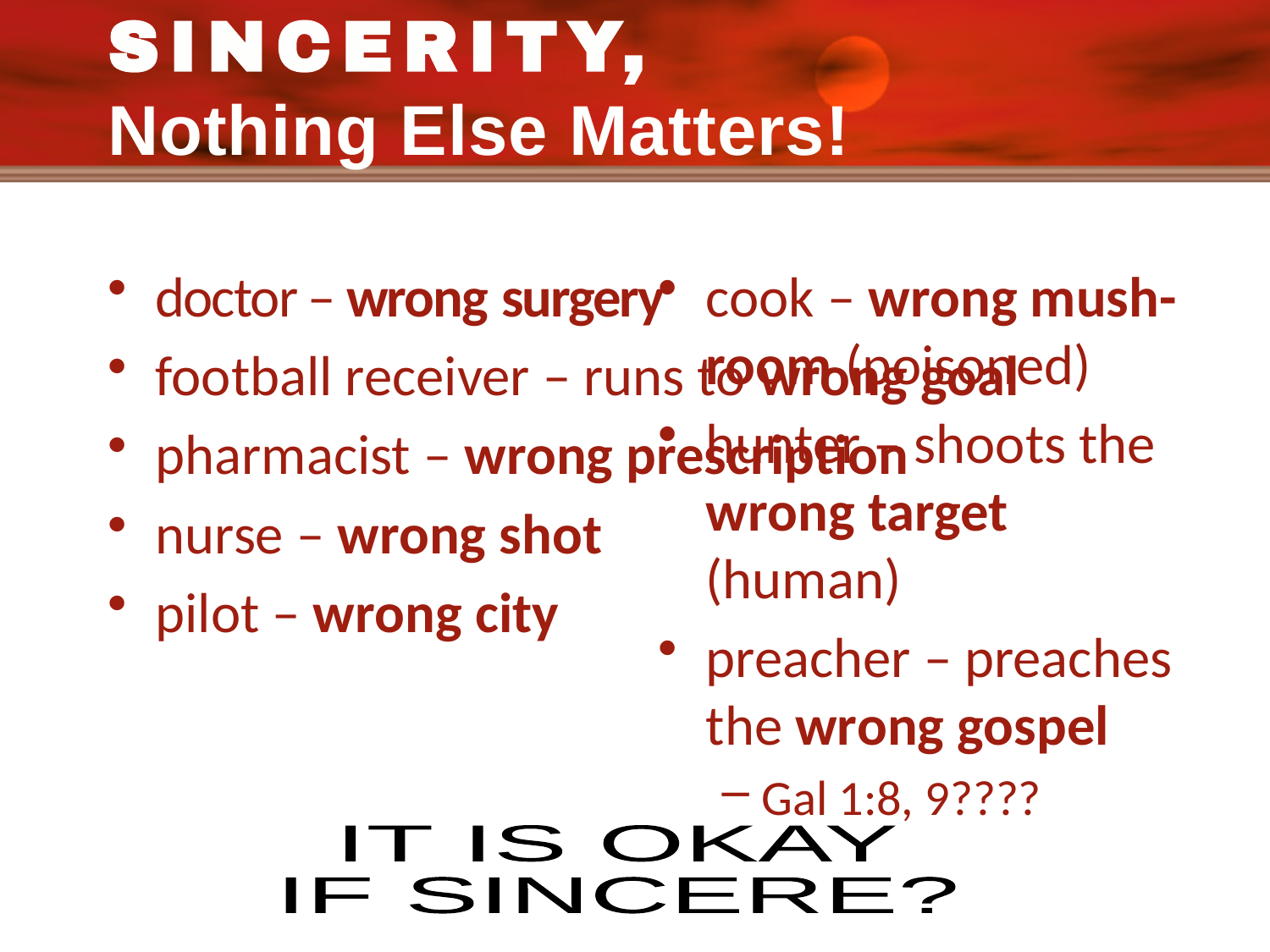

# SINCERITY, Nothing Else Matters!
doctor – wrong surgery
football receiver – runs to wrong goal
pharmacist – wrong prescription
nurse – wrong shot
pilot – wrong city
cook – wrong mush-room (poisoned)
hunter – shoots the wrong target (human)
preacher – preaches the wrong gospel
Gal 1:8, 9????
IT IS OKAY
IF SINCERE?